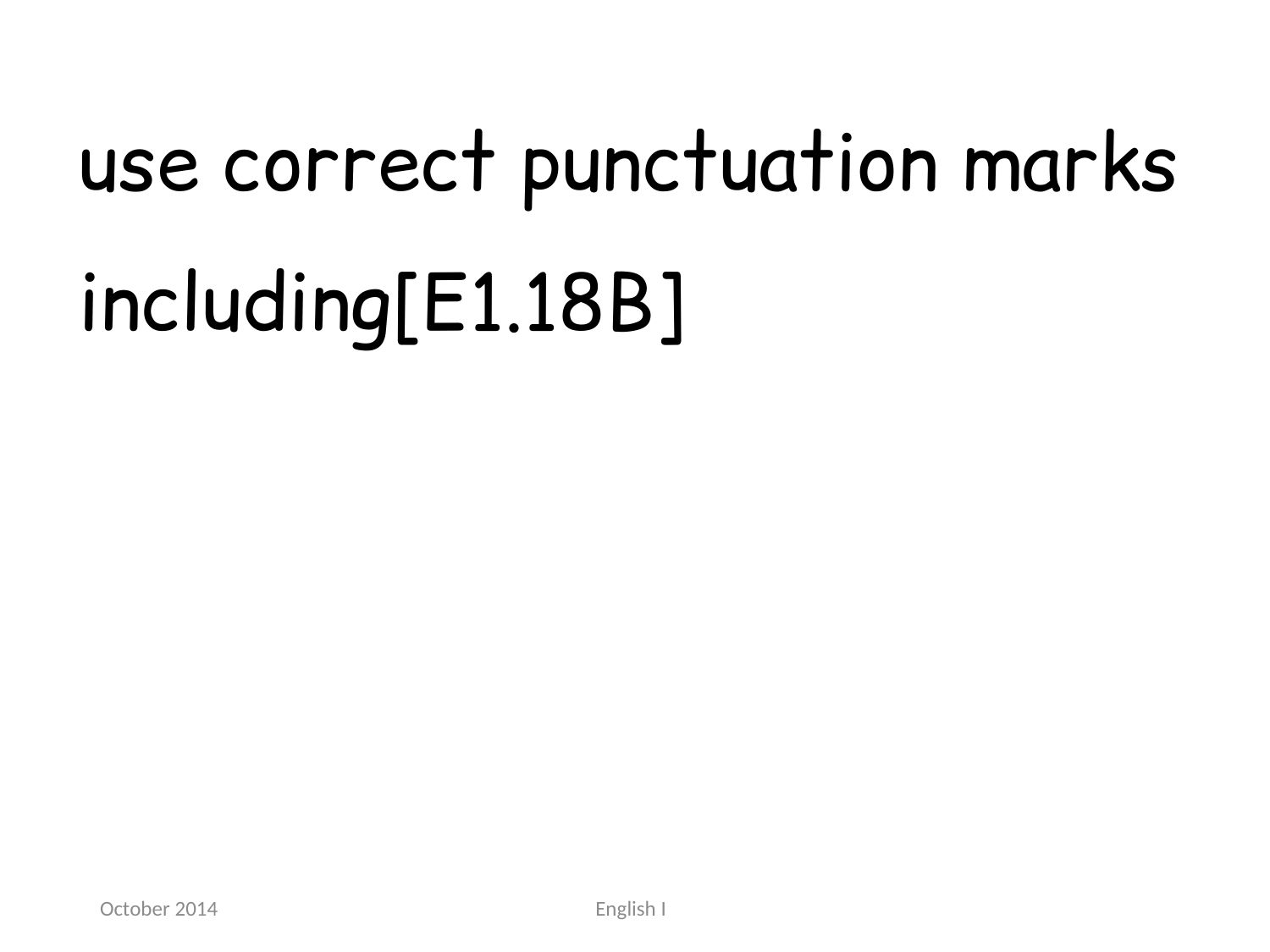

use correct punctuation marks including[E1.18B]
October 2014
English I